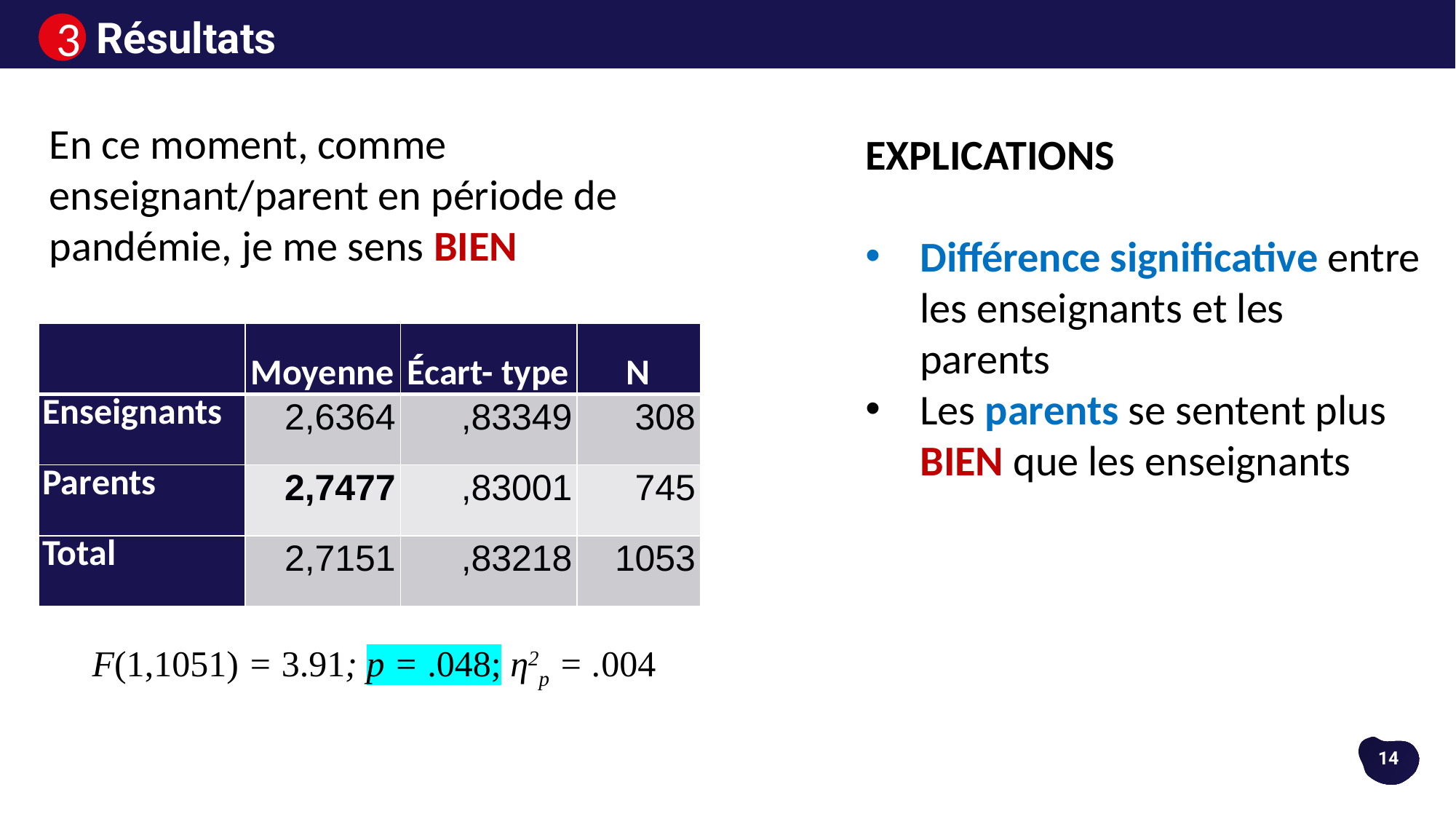

Résultats
3
En ce moment, comme enseignant/parent en période de pandémie, je me sens BIEN

EXPLICATIONS

Différence significative entre les enseignants et les parents
Les parents se sentent plus BIEN que les enseignants

|  | Moyenne | Écart- type | N |
| --- | --- | --- | --- |
| Enseignants | 2,6364 | ,83349 | 308 |
| Parents | 2,7477 | ,83001 | 745 |
| Total | 2,7151 | ,83218 | 1053 |
 F(1,1051) = 3.91; p = .048; η2p = .004